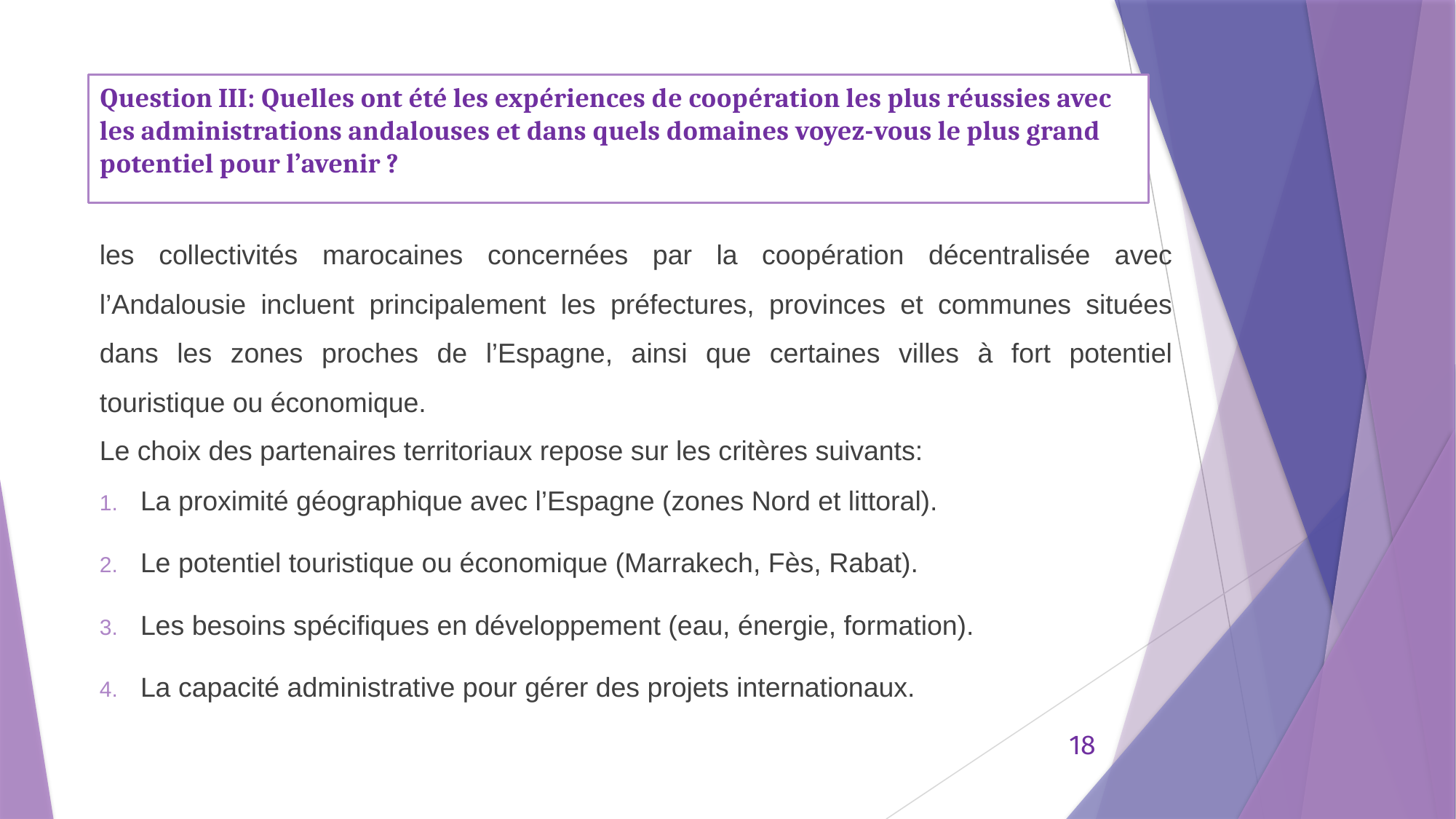

# Question III: Quelles ont été les expériences de coopération les plus réussies avec les administrations andalouses et dans quels domaines voyez-vous le plus grand potentiel pour l’avenir ?
les collectivités marocaines concernées par la coopération décentralisée avec l’Andalousie incluent principalement les préfectures, provinces et communes situées dans les zones proches de l’Espagne, ainsi que certaines villes à fort potentiel touristique ou économique.
Le choix des partenaires territoriaux repose sur les critères suivants:
La proximité géographique avec l’Espagne (zones Nord et littoral).
Le potentiel touristique ou économique (Marrakech, Fès, Rabat).
Les besoins spécifiques en développement (eau, énergie, formation).
La capacité administrative pour gérer des projets internationaux.

18